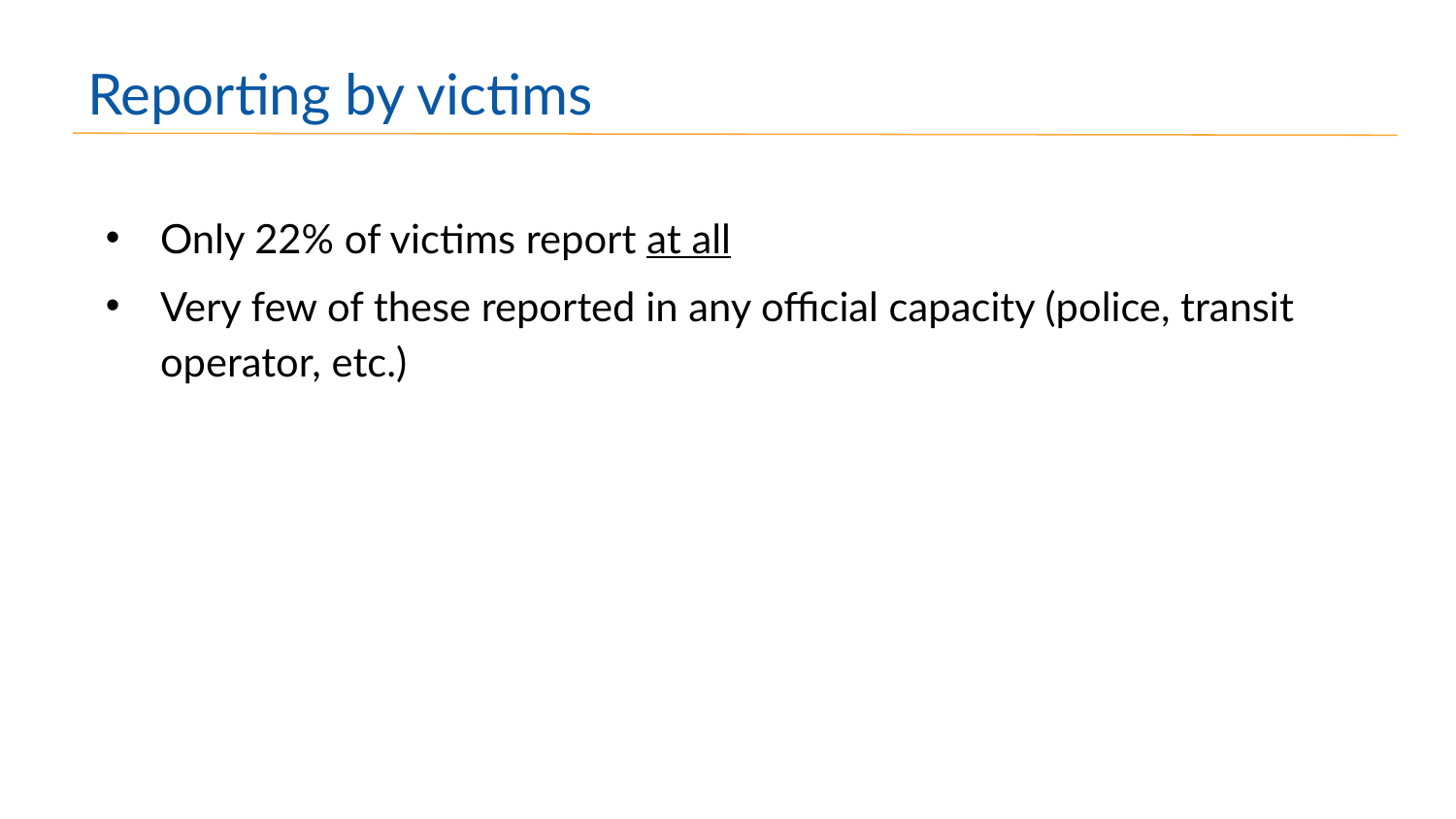

# Reporting by victims
Only 22% of victims report at all
Very few of these reported in any official capacity (police, transit operator, etc.)